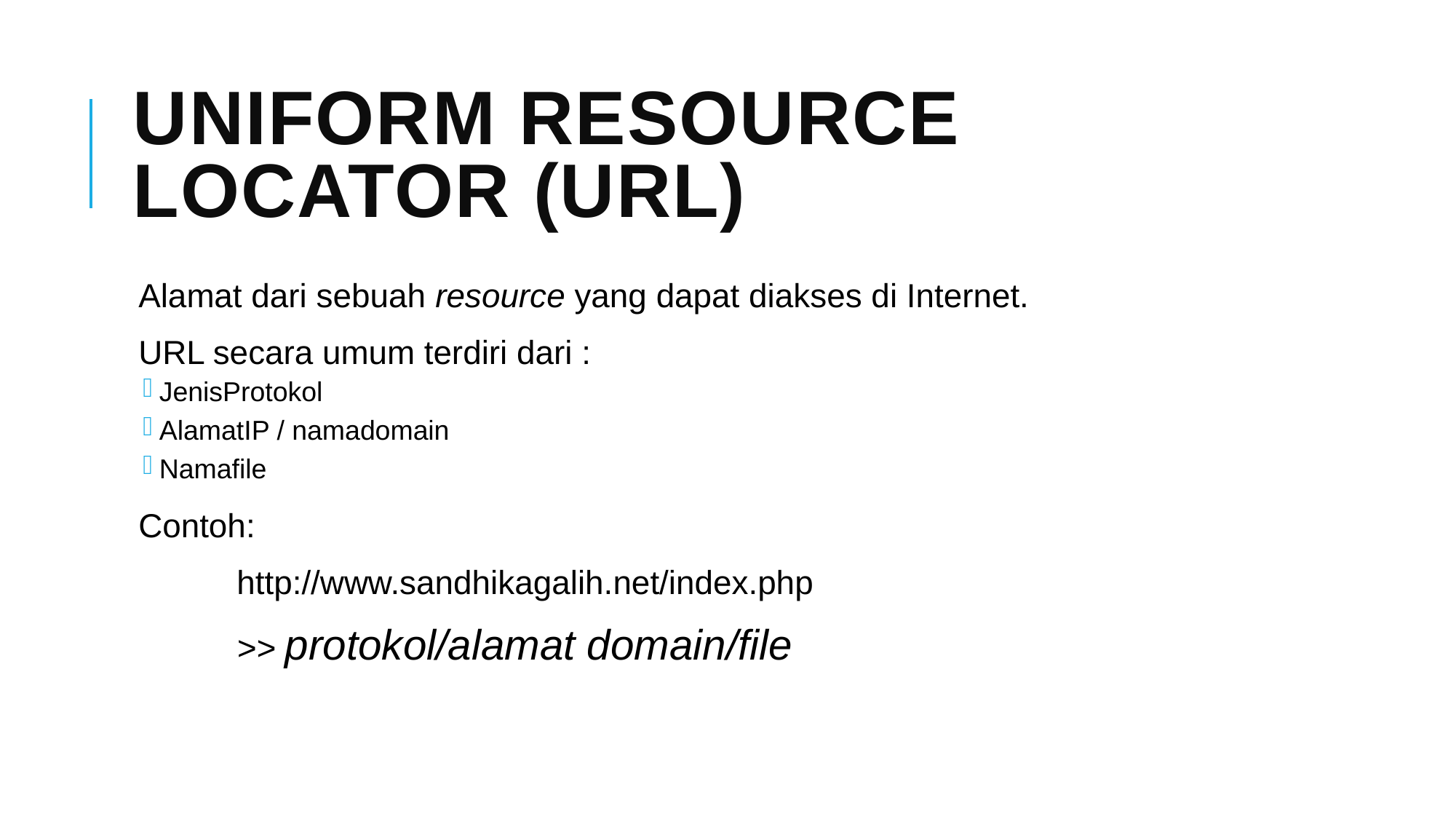

# Uniform Resource Locator (URL)
Alamat dari sebuah resource yang dapat diakses di Internet.
URL secara umum terdiri dari :
JenisProtokol
AlamatIP / namadomain
Namafile
Contoh:
	http://www.sandhikagalih.net/index.php
	>> protokol/alamat domain/file